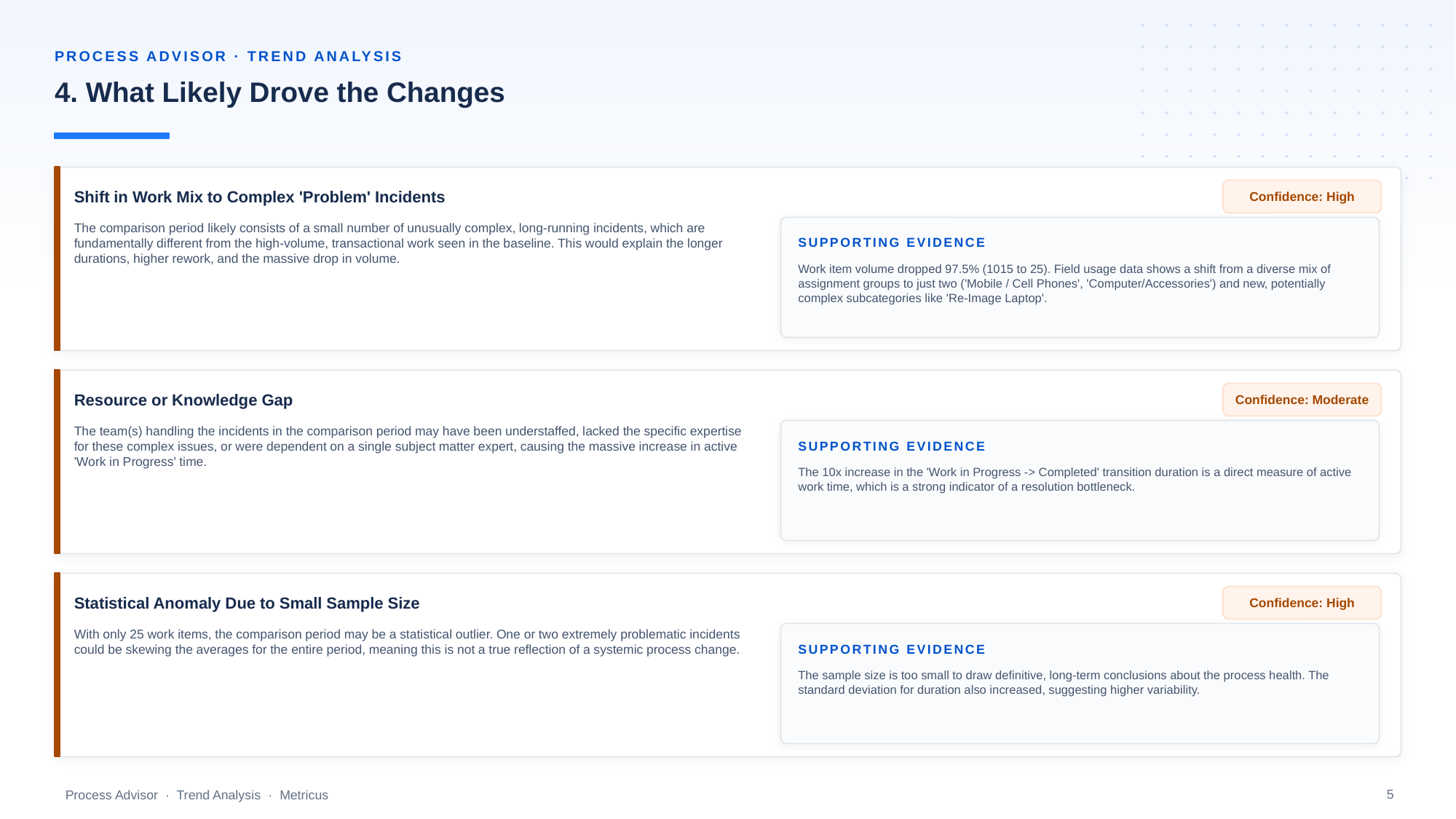

PROCESS ADVISOR · TREND ANALYSIS

4. What Likely Drove the Changes

Confidence: High
Shift in Work Mix to Complex 'Problem' Incidents

The comparison period likely consists of a small number of unusually complex, long-running incidents, which are fundamentally different from the high-volume, transactional work seen in the baseline. This would explain the longer durations, higher rework, and the massive drop in volume.
SUPPORTING EVIDENCE
Work item volume dropped 97.5% (1015 to 25). Field usage data shows a shift from a diverse mix of assignment groups to just two ('Mobile / Cell Phones', 'Computer/Accessories') and new, potentially complex subcategories like 'Re-Image Laptop'.

Confidence: Moderate
Resource or Knowledge Gap

The team(s) handling the incidents in the comparison period may have been understaffed, lacked the specific expertise for these complex issues, or were dependent on a single subject matter expert, causing the massive increase in active 'Work in Progress' time.
SUPPORTING EVIDENCE
The 10x increase in the 'Work in Progress -> Completed' transition duration is a direct measure of active work time, which is a strong indicator of a resolution bottleneck.

Confidence: High
Statistical Anomaly Due to Small Sample Size

With only 25 work items, the comparison period may be a statistical outlier. One or two extremely problematic incidents could be skewing the averages for the entire period, meaning this is not a true reflection of a systemic process change.
SUPPORTING EVIDENCE
The sample size is too small to draw definitive, long-term conclusions about the process health. The standard deviation for duration also increased, suggesting higher variability.
5